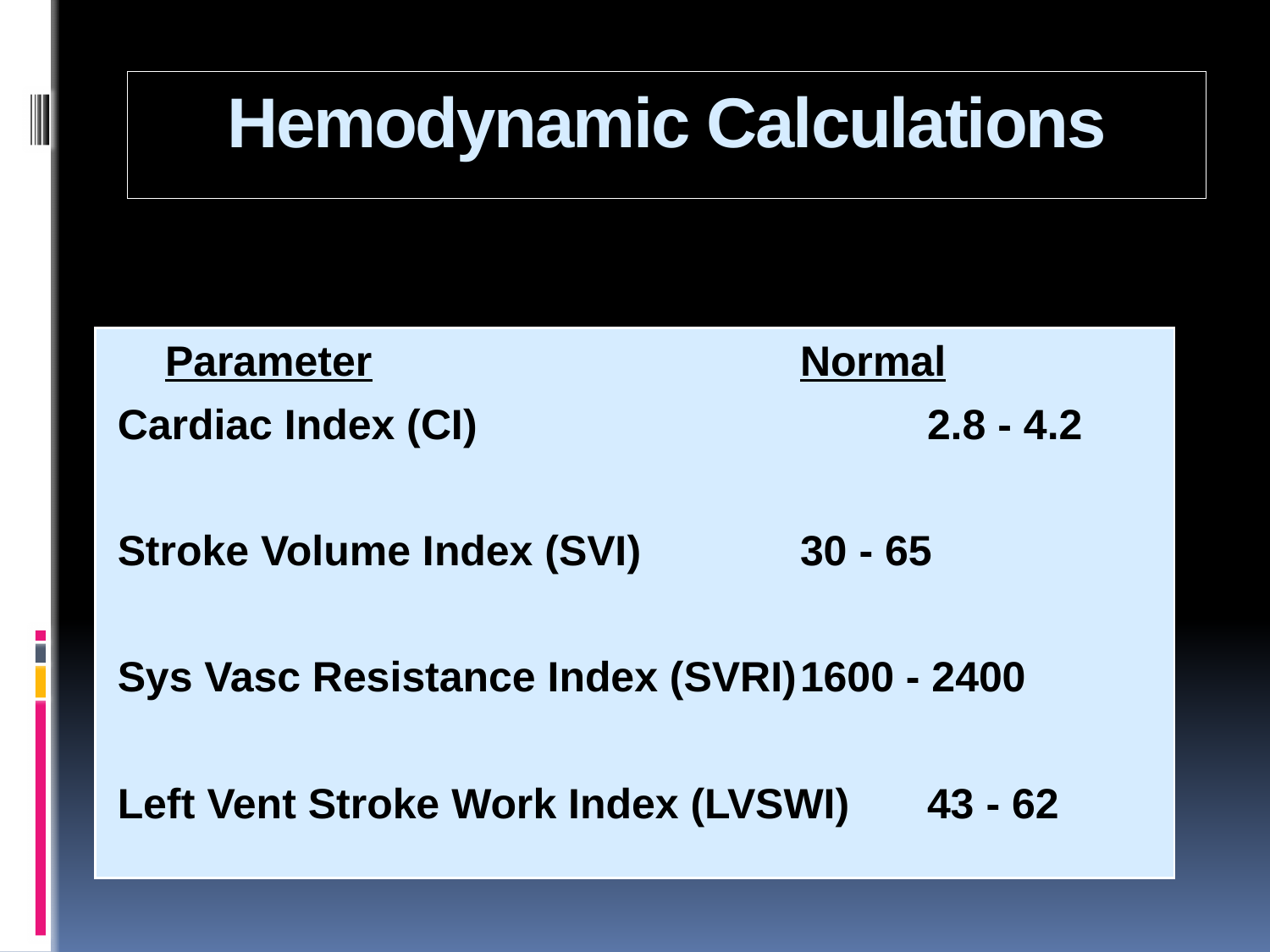

# Hemodynamic Calculations
	Parameter				Normal
Cardiac Index (CI)				2.8 - 4.2

Stroke Volume Index (SVI)		30 - 65

Sys Vasc Resistance Index (SVRI)	1600 - 2400

Left Vent Stroke Work Index (LVSWI)	43 - 62